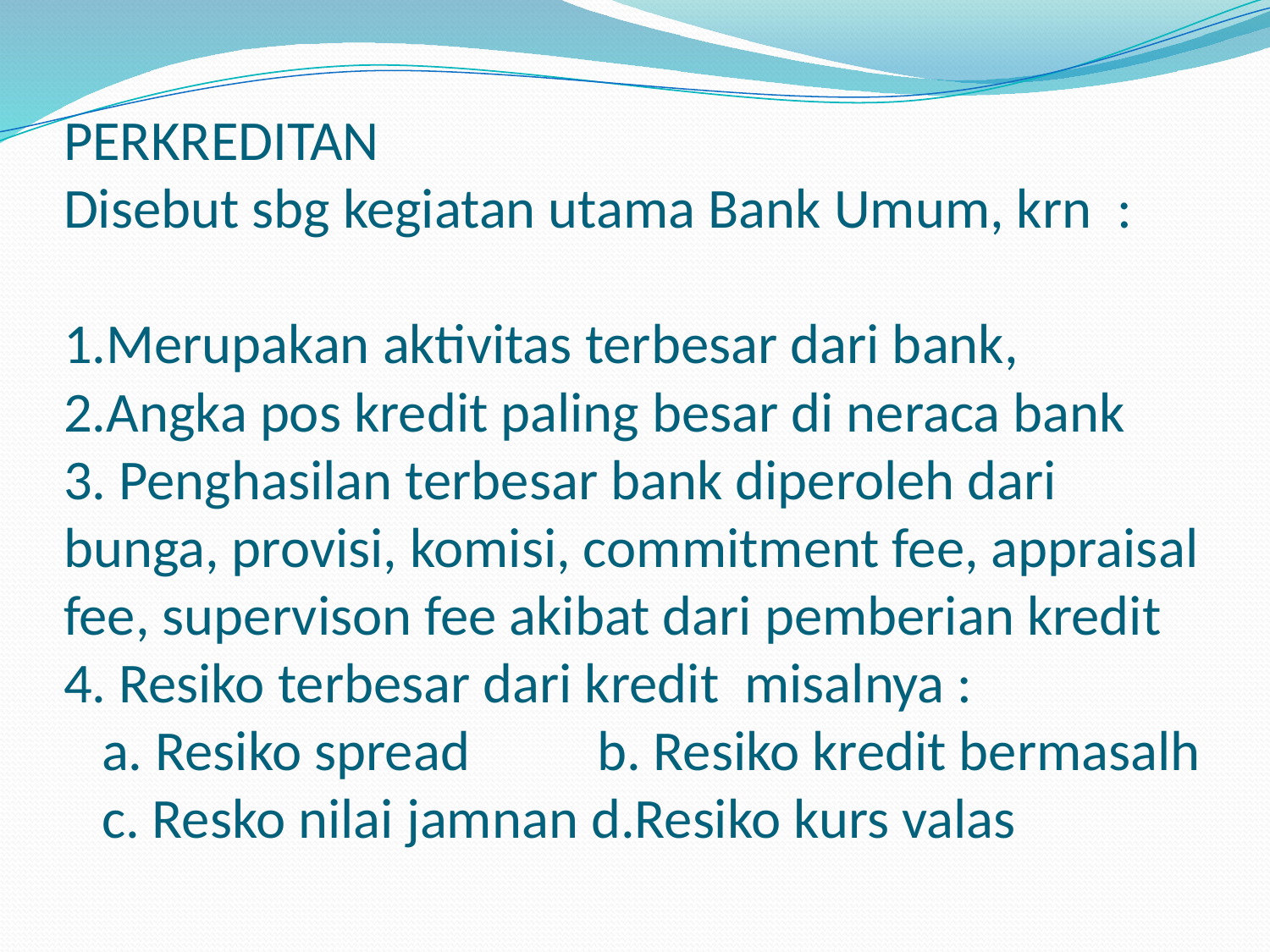

# PERKREDITAN Disebut sbg kegiatan utama Bank Umum, krn  : 1.Merupakan aktivitas terbesar dari bank, 2.Angka pos kredit paling besar di neraca bank 3. Penghasilan terbesar bank diperoleh dari bunga, provisi, komisi, commitment fee, appraisal fee, supervison fee akibat dari pemberian kredit 4. Resiko terbesar dari kredit  misalnya : a. Resiko spread          b. Resiko kredit bermasalh c. Resko nilai jamnan d.Resiko kurs valas